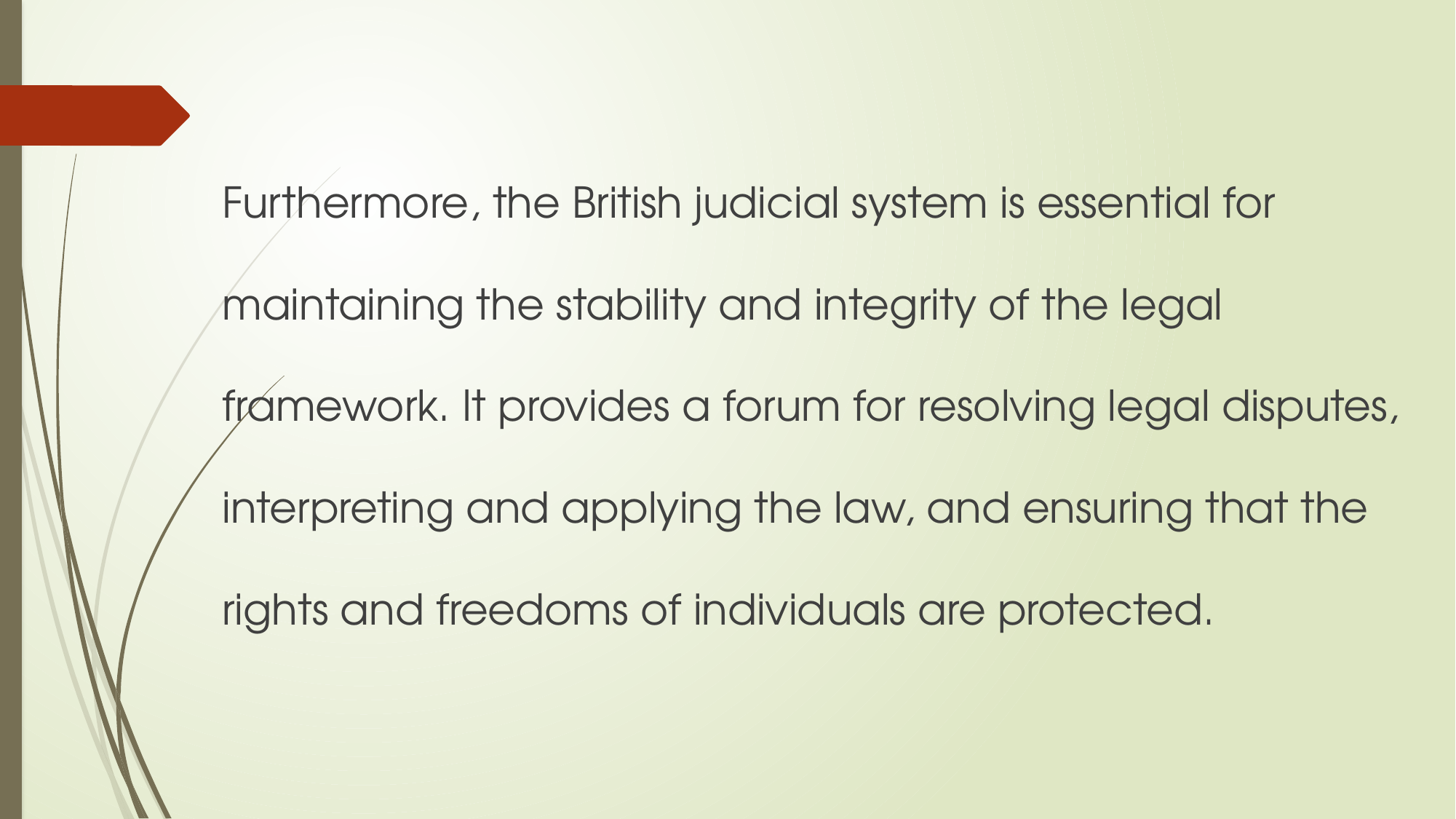

Furthermore, the British judicial system is essential for maintaining the stability and integrity of the legal framework. It provides a forum for resolving legal disputes, interpreting and applying the law, and ensuring that the rights and freedoms of individuals are protected.